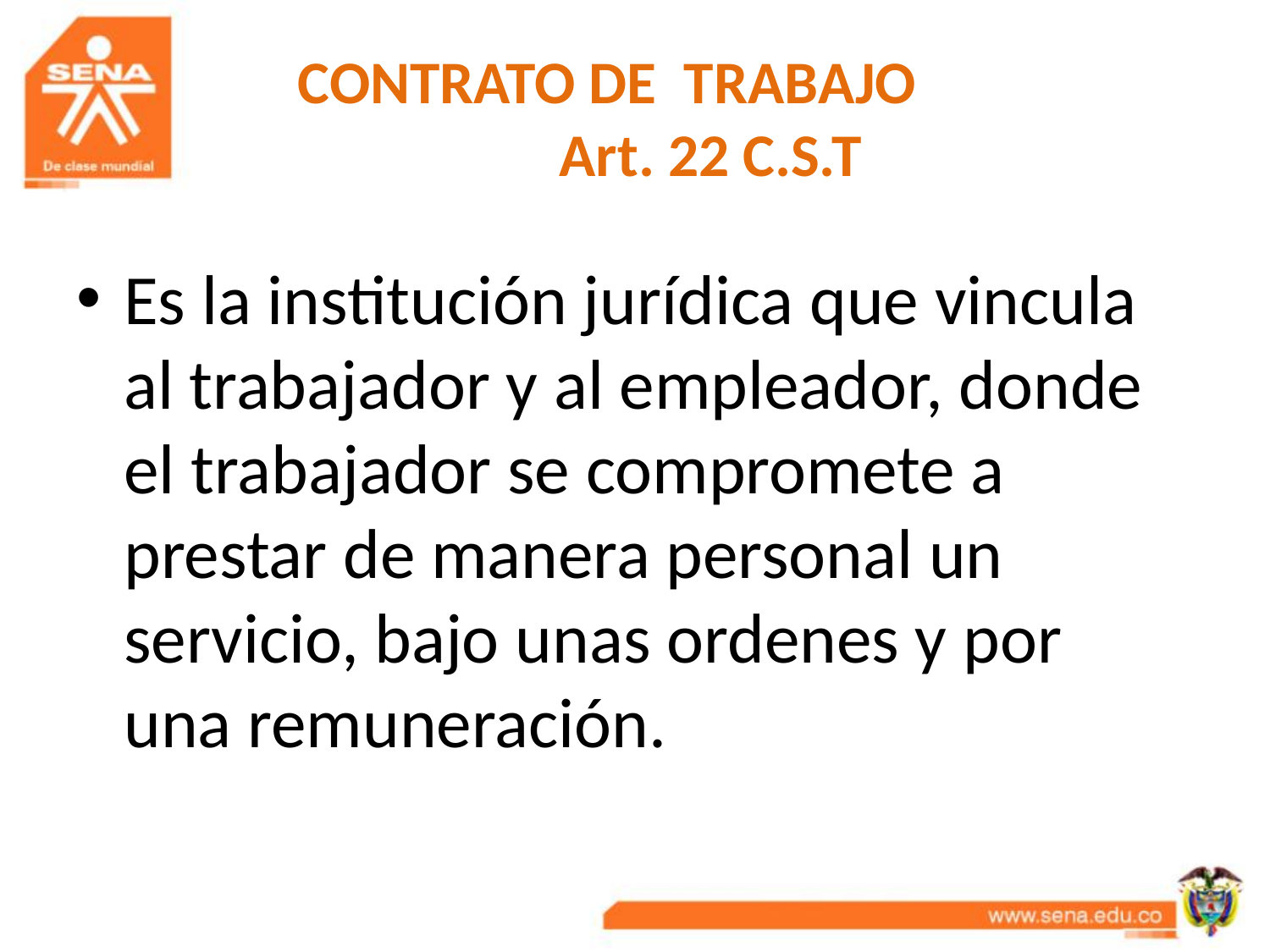

# CONTRATO DE  TRABAJO                Art. 22 C.S.T
Es la institución jurídica que vincula al trabajador y al empleador, donde el trabajador se compromete a prestar de manera personal un servicio, bajo unas ordenes y por una remuneración.